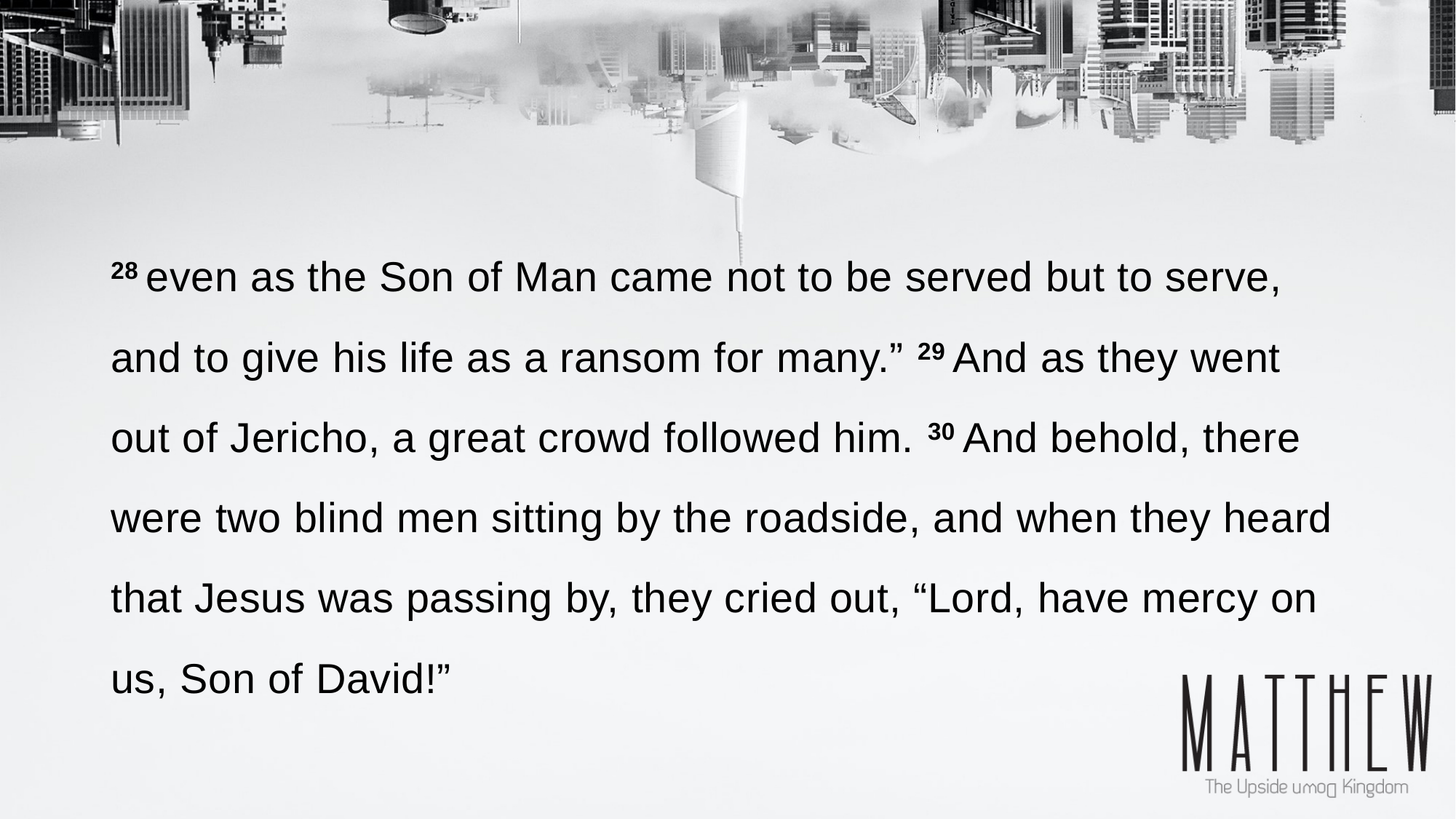

28 even as the Son of Man came not to be served but to serve, and to give his life as a ransom for many.” 29 And as they went out of Jericho, a great crowd followed him. 30 And behold, there were two blind men sitting by the roadside, and when they heard that Jesus was passing by, they cried out, “Lord, have mercy on us, Son of David!”